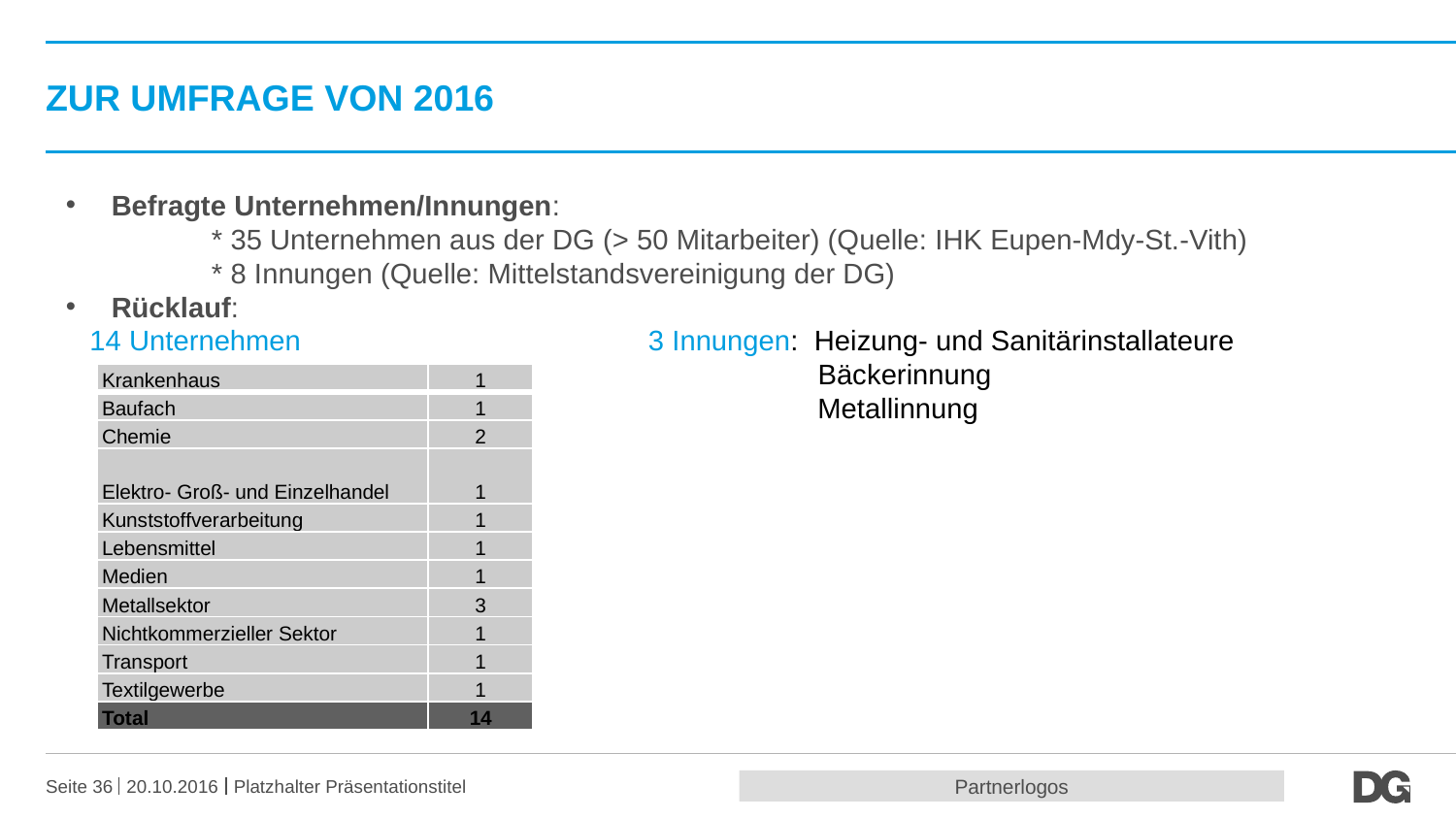

# ZUR UMFRAGE von 2016
Befragte Unternehmen/Innungen:
      	* 35 Unternehmen aus der DG (> 50 Mitarbeiter) (Quelle: IHK Eupen-Mdy-St.-Vith)
	* 8 Innungen (Quelle: Mittelstandsvereinigung der DG)
Rücklauf:
   14 Unternehmen			3 Innungen:  Heizung- und Sanitärinstallateure 					   Bäckerinnung
	   Metallinnung

| Krankenhaus | 1 |
| --- | --- |
| Baufach | 1 |
| Chemie | 2 |
| Elektro- Groß- und Einzelhandel | 1 |
| Kunststoffverarbeitung | 1 |
| Lebensmittel | 1 |
| Medien | 1 |
| Metallsektor | 3 |
| Nichtkommerzieller Sektor | 1 |
| Transport | 1 |
| Textilgewerbe | 1 |
| Total | 14 |
Partnerlogos
Seite 36
20.10.2016
Platzhalter Präsentationstitel